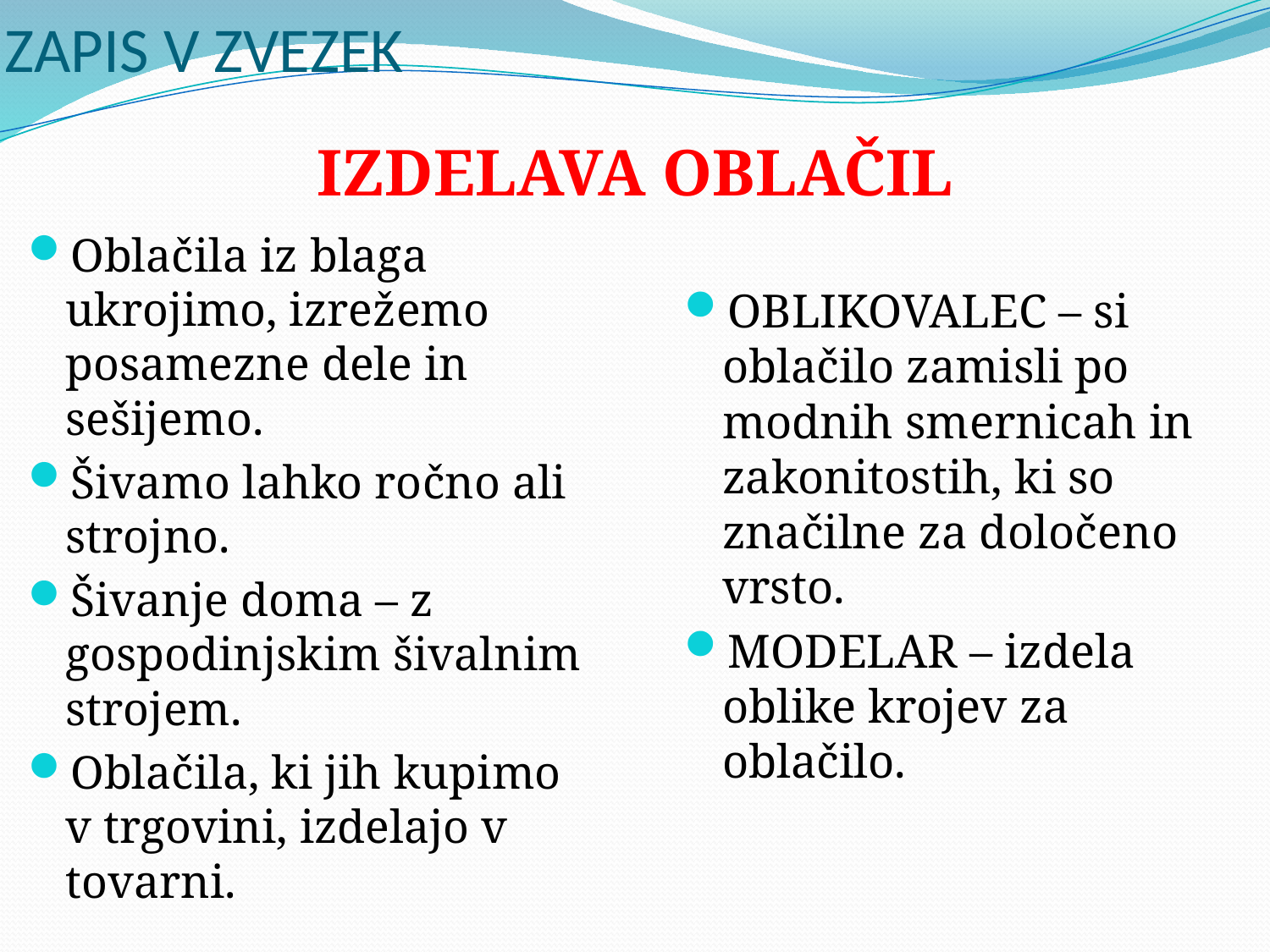

# ZAPIS V ZVEZEK
IZDELAVA OBLAČIL
Oblačila iz blaga ukrojimo, izrežemo posamezne dele in sešijemo.
Šivamo lahko ročno ali strojno.
Šivanje doma – z gospodinjskim šivalnim strojem.
Oblačila, ki jih kupimo v trgovini, izdelajo v tovarni.
OBLIKOVALEC – si oblačilo zamisli po modnih smernicah in zakonitostih, ki so značilne za določeno vrsto.
MODELAR – izdela oblike krojev za oblačilo.